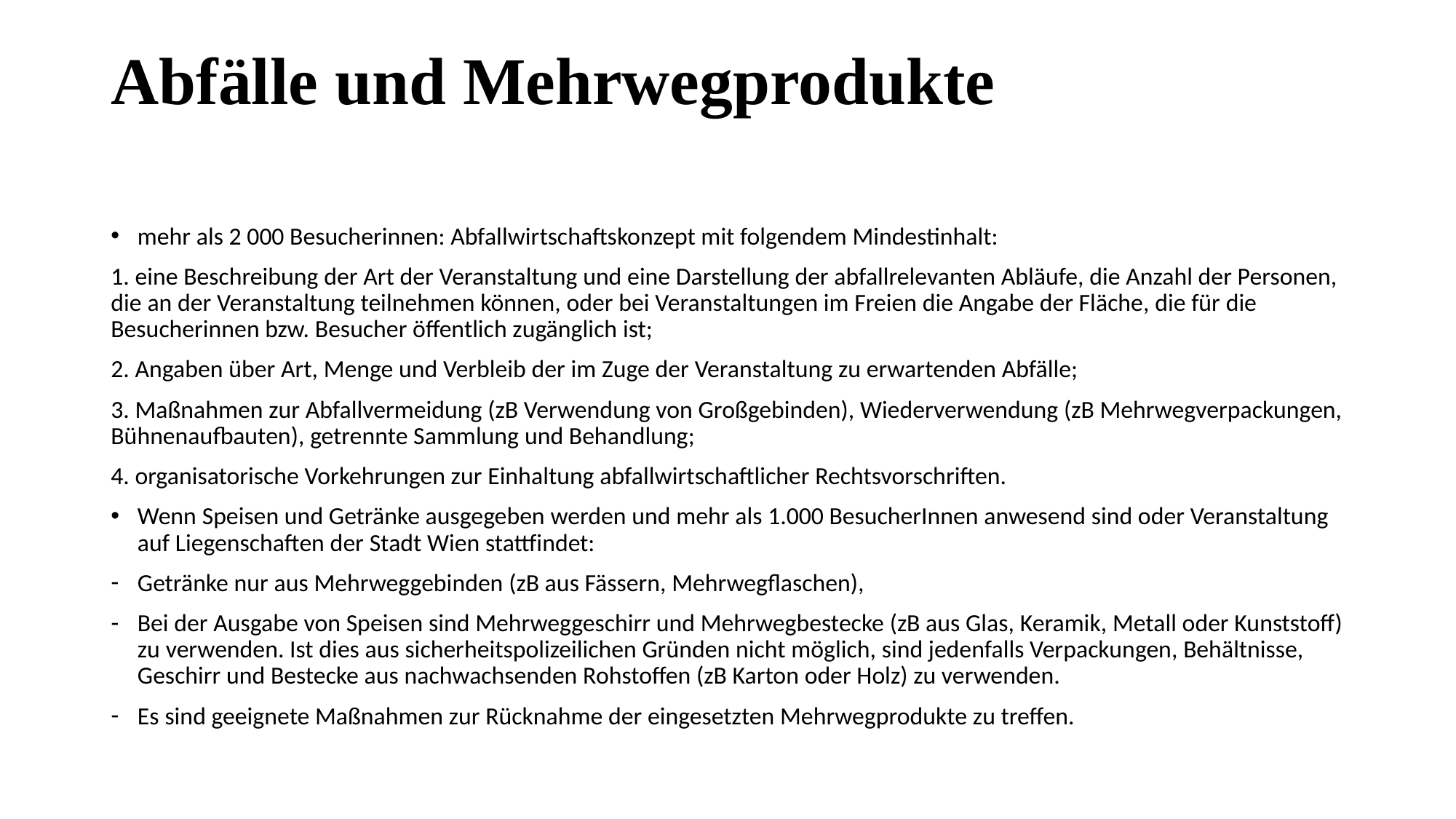

# Abfälle und Mehrwegprodukte
mehr als 2 000 Besucherinnen: Abfallwirtschaftskonzept mit folgendem Mindestinhalt:
1. eine Beschreibung der Art der Veranstaltung und eine Darstellung der abfallrelevanten Abläufe, die Anzahl der Personen, die an der Veranstaltung teilnehmen können, oder bei Veranstaltungen im Freien die Angabe der Fläche, die für die Besucherinnen bzw. Besucher öffentlich zugänglich ist;
2. Angaben über Art, Menge und Verbleib der im Zuge der Veranstaltung zu erwartenden Abfälle;
3. Maßnahmen zur Abfallvermeidung (zB Verwendung von Großgebinden), Wiederverwendung (zB Mehrwegverpackungen, Bühnenaufbauten), getrennte Sammlung und Behandlung;
4. organisatorische Vorkehrungen zur Einhaltung abfallwirtschaftlicher Rechtsvorschriften.
Wenn Speisen und Getränke ausgegeben werden und mehr als 1.000 BesucherInnen anwesend sind oder Veranstaltung auf Liegenschaften der Stadt Wien stattfindet:
Getränke nur aus Mehrweggebinden (zB aus Fässern, Mehrwegflaschen),
Bei der Ausgabe von Speisen sind Mehrweggeschirr und Mehrwegbestecke (zB aus Glas, Keramik, Metall oder Kunststoff) zu verwenden. Ist dies aus sicherheitspolizeilichen Gründen nicht möglich, sind jedenfalls Verpackungen, Behältnisse, Geschirr und Bestecke aus nachwachsenden Rohstoffen (zB Karton oder Holz) zu verwenden.
Es sind geeignete Maßnahmen zur Rücknahme der eingesetzten Mehrwegprodukte zu treffen.